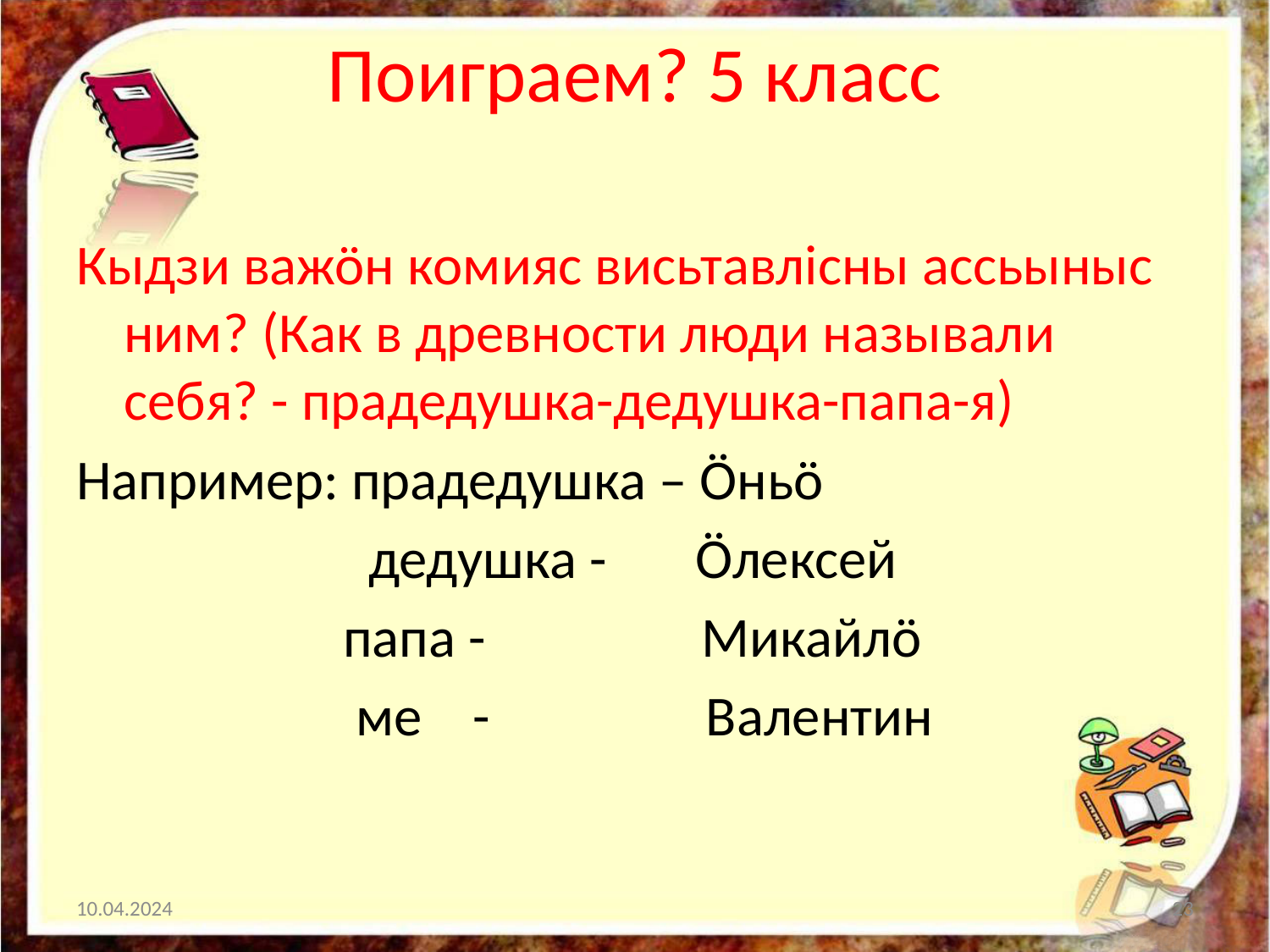

# Поиграем? 5 класс
Кыдзи важӧн комияс висьтавлісны ассьыныс ним? (Как в древности люди называли себя? - прадедушка-дедушка-папа-я)
Например: прадедушка – Ӧньӧ
                       дедушка -       Ӧлексей
                     папа -                 Микайлӧ
                      ме    -                 Валентин
10.04.2024
23